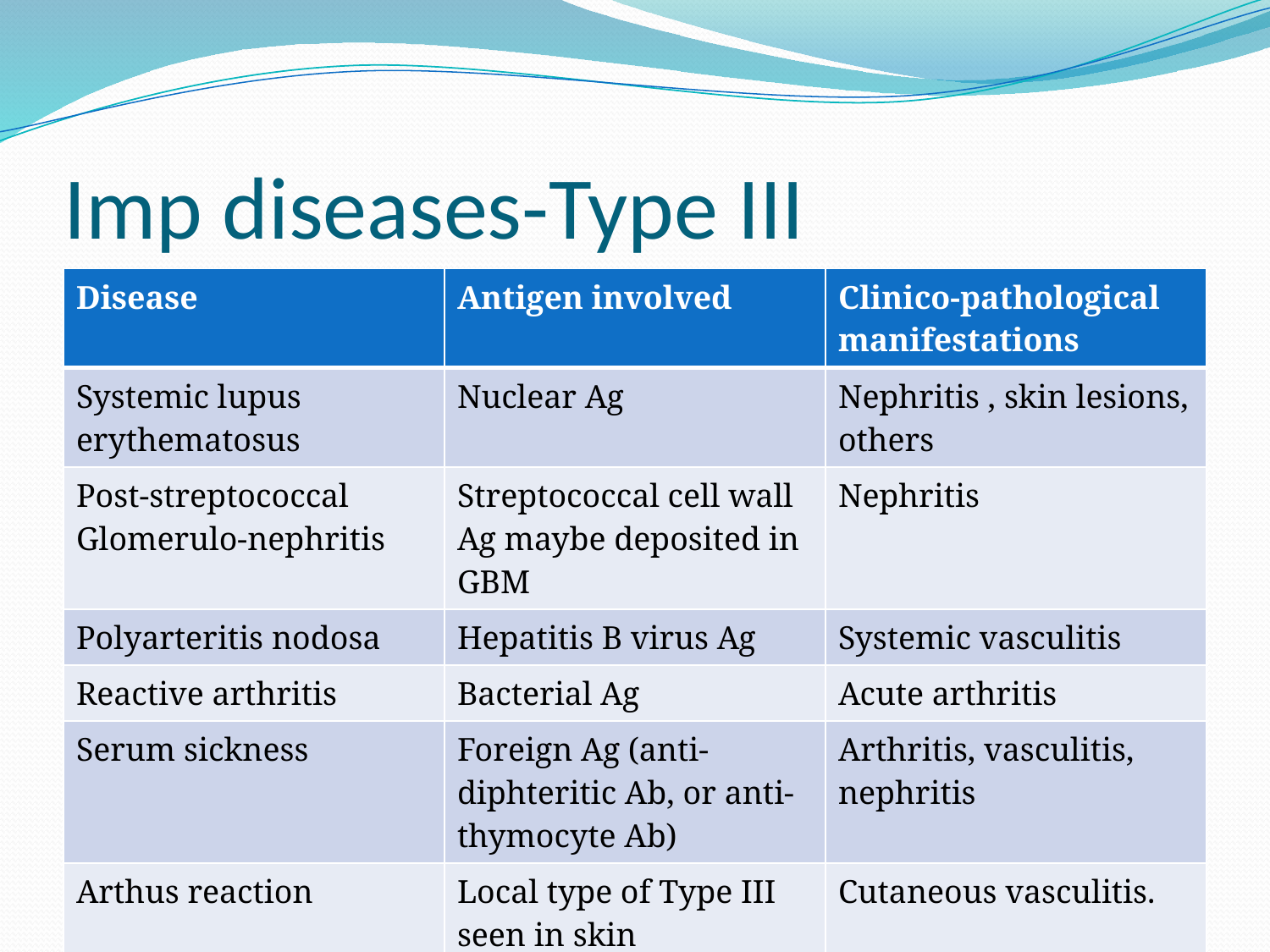

# Imp diseases-Type III
| Disease | Antigen involved | Clinico-pathological manifestations |
| --- | --- | --- |
| Systemic lupus erythematosus | Nuclear Ag | Nephritis , skin lesions, others |
| Post-streptococcal Glomerulo-nephritis | Streptococcal cell wall Ag maybe deposited in GBM | Nephritis |
| Polyarteritis nodosa | Hepatitis B virus Ag | Systemic vasculitis |
| Reactive arthritis | Bacterial Ag | Acute arthritis |
| Serum sickness | Foreign Ag (anti-diphteritic Ab, or anti-thymocyte Ab) | Arthritis, vasculitis, nephritis |
| Arthus reaction | Local type of Type III seen in skin | Cutaneous vasculitis. |